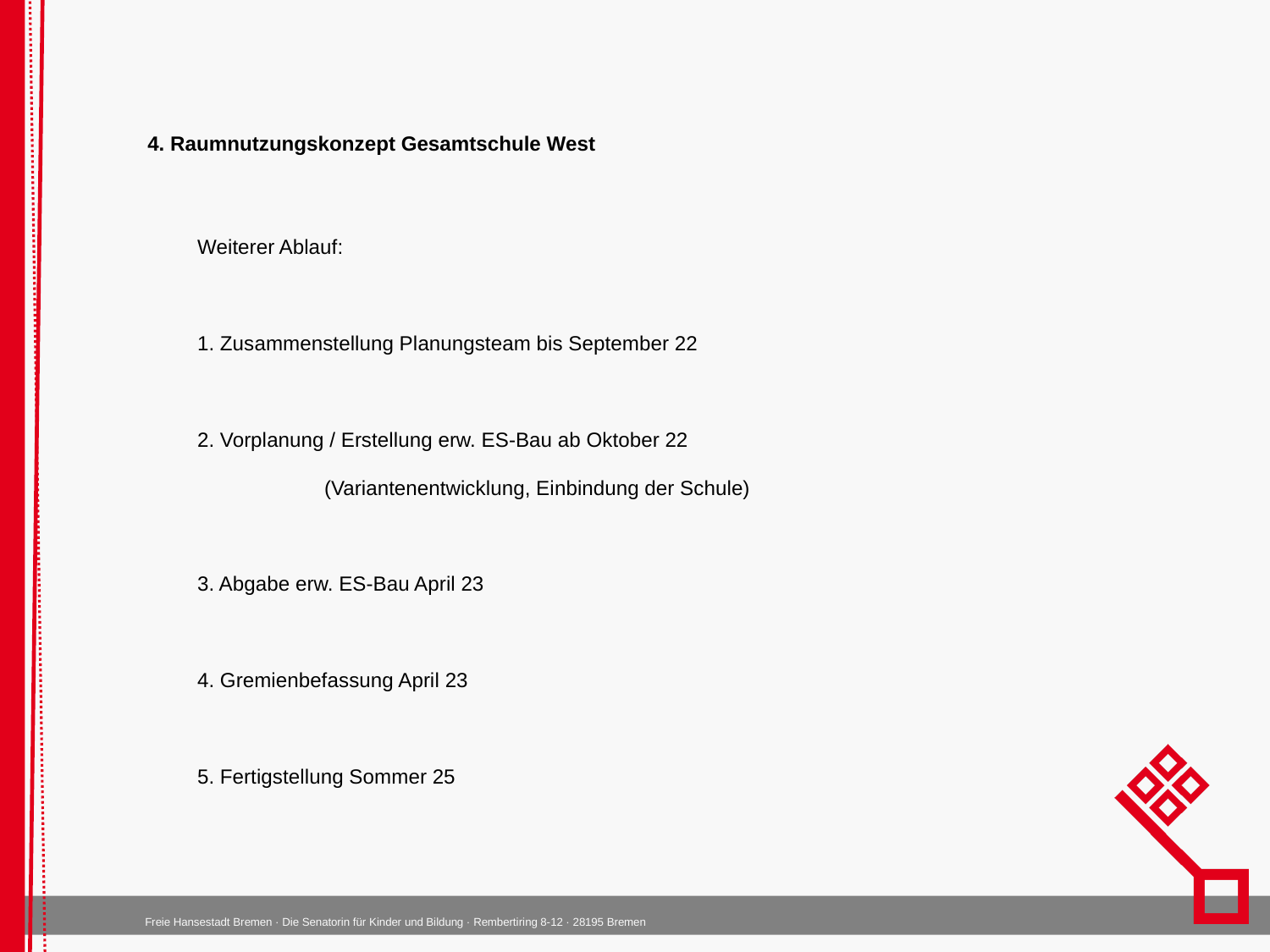

4. Raumnutzungskonzept Gesamtschule West

Weiterer Ablauf:

1. Zusammenstellung Planungsteam bis September 22

2. Vorplanung / Erstellung erw. ES-Bau ab Oktober 22
	(Variantenentwicklung, Einbindung der Schule)

3. Abgabe erw. ES-Bau April 23

4. Gremienbefassung April 23

5. Fertigstellung Sommer 25